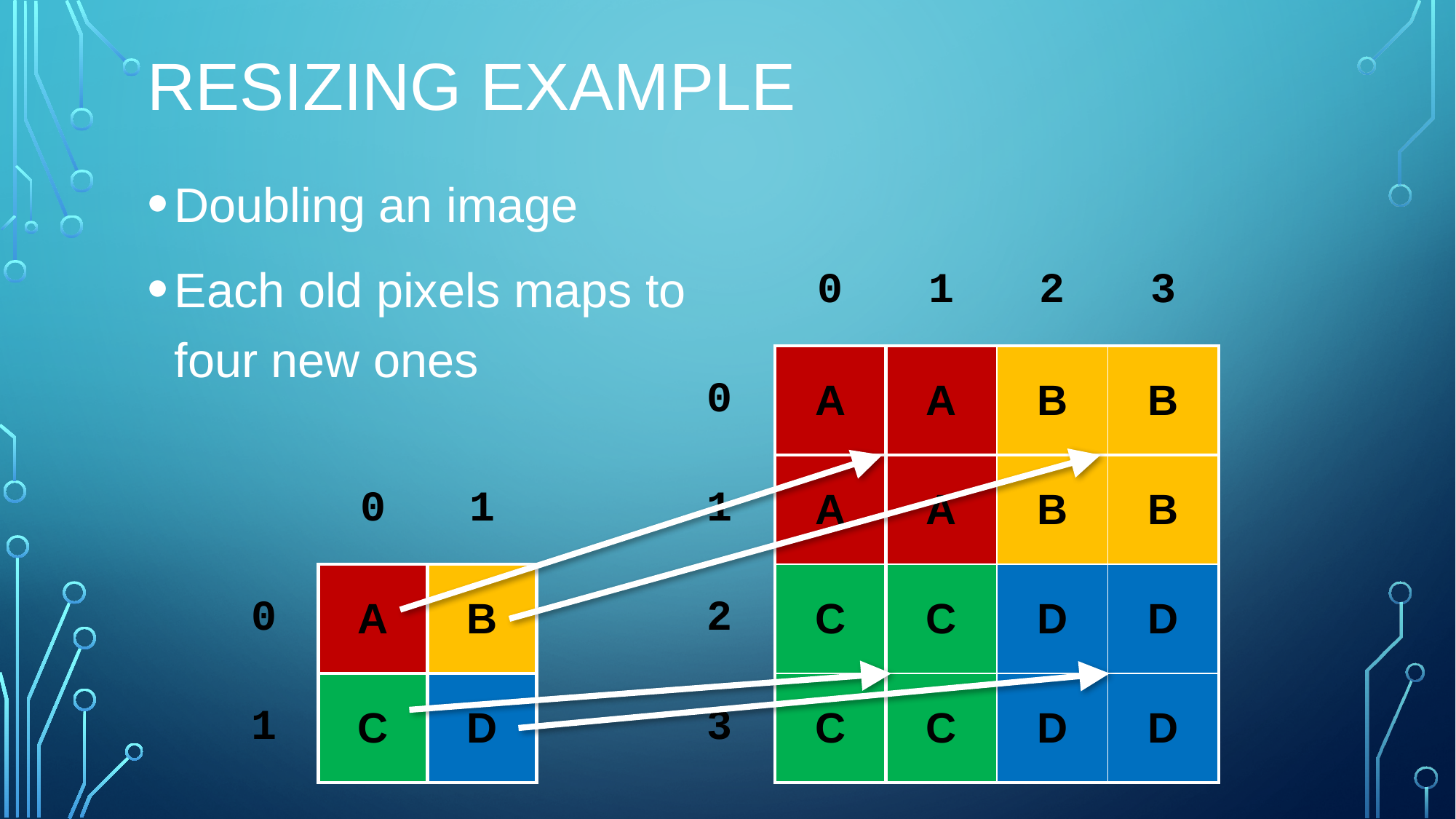

# Resizing example
Doubling an image
Each old pixels maps to
four new ones

|  | 0 | 1 | 2 | 3 |
| --- | --- | --- | --- | --- |
| 0 | A | A | B | B |
| 1 | A | A | B | B |
| 2 | C | C | D | D |
| 3 | C | C | D | D |
|  | 0 | 1 |
| --- | --- | --- |
| 0 | A | B |
| 1 | C | D |